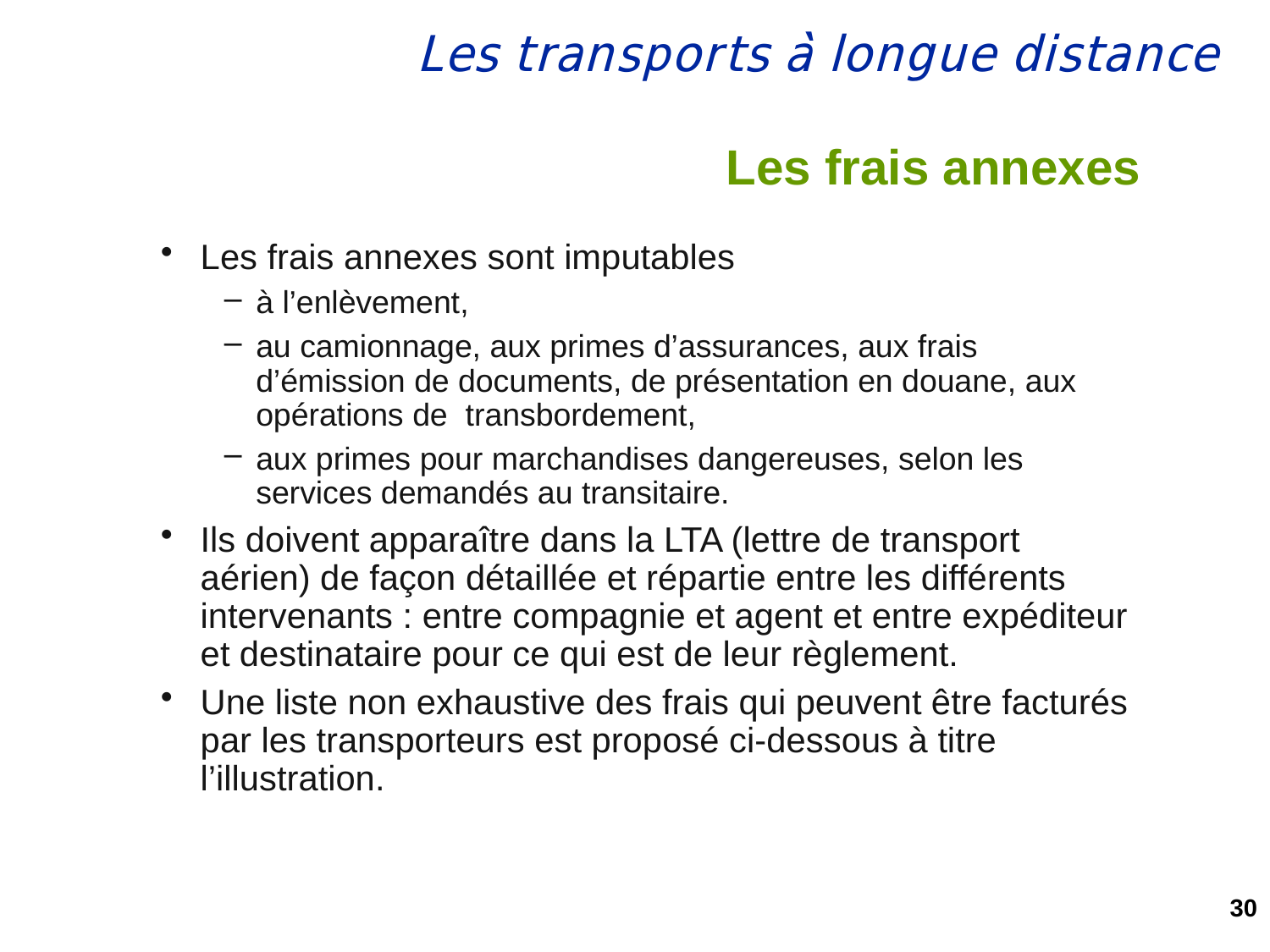

# Les frais annexes
Les frais annexes sont imputables
à l’enlèvement,
au camionnage, aux primes d’assurances, aux frais d’émission de documents, de présentation en douane, aux opérations de  transbordement,
aux primes pour marchandises dangereuses, selon les services demandés au transitaire.
Ils doivent apparaître dans la LTA (lettre de transport aérien) de façon détaillée et répartie entre les différents intervenants : entre compagnie et agent et entre expéditeur et destinataire pour ce qui est de leur règlement.
Une liste non exhaustive des frais qui peuvent être facturés par les transporteurs est proposé ci-dessous à titre l’illustration.

30